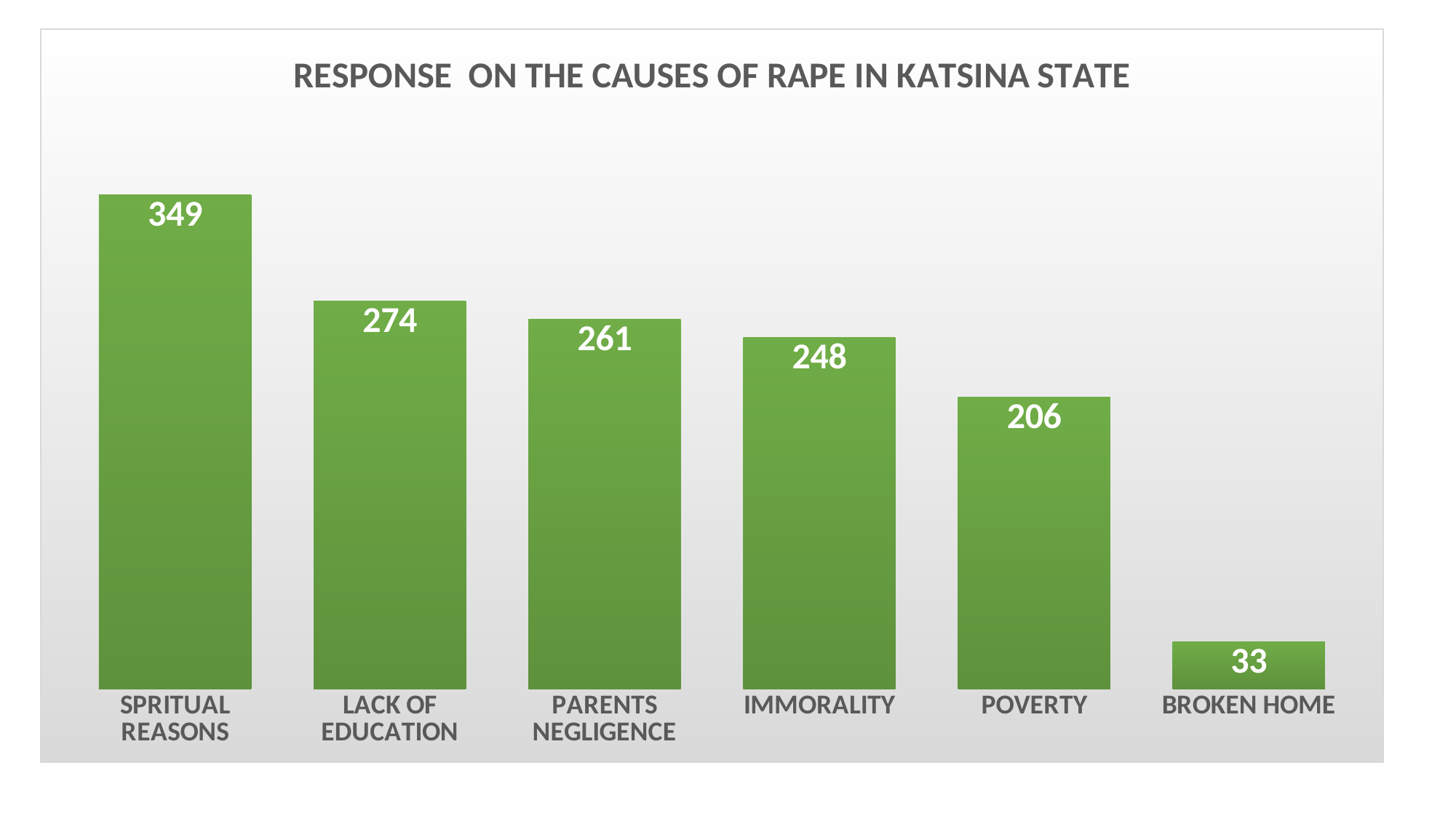

### Chart: RESPONSE  ON THE CAUSES OF RAPE IN KATSINA STATE

| Category | TOTAL |
|---|---|
| SPRITUAL REASONS | 349.0 |
| LACK OF EDUCATION | 274.0 |
| PARENTS NEGLIGENCE | 261.0 |
| IMMORALITY | 248.0 |
| POVERTY | 206.0 |
| BROKEN HOME | 33.0 |